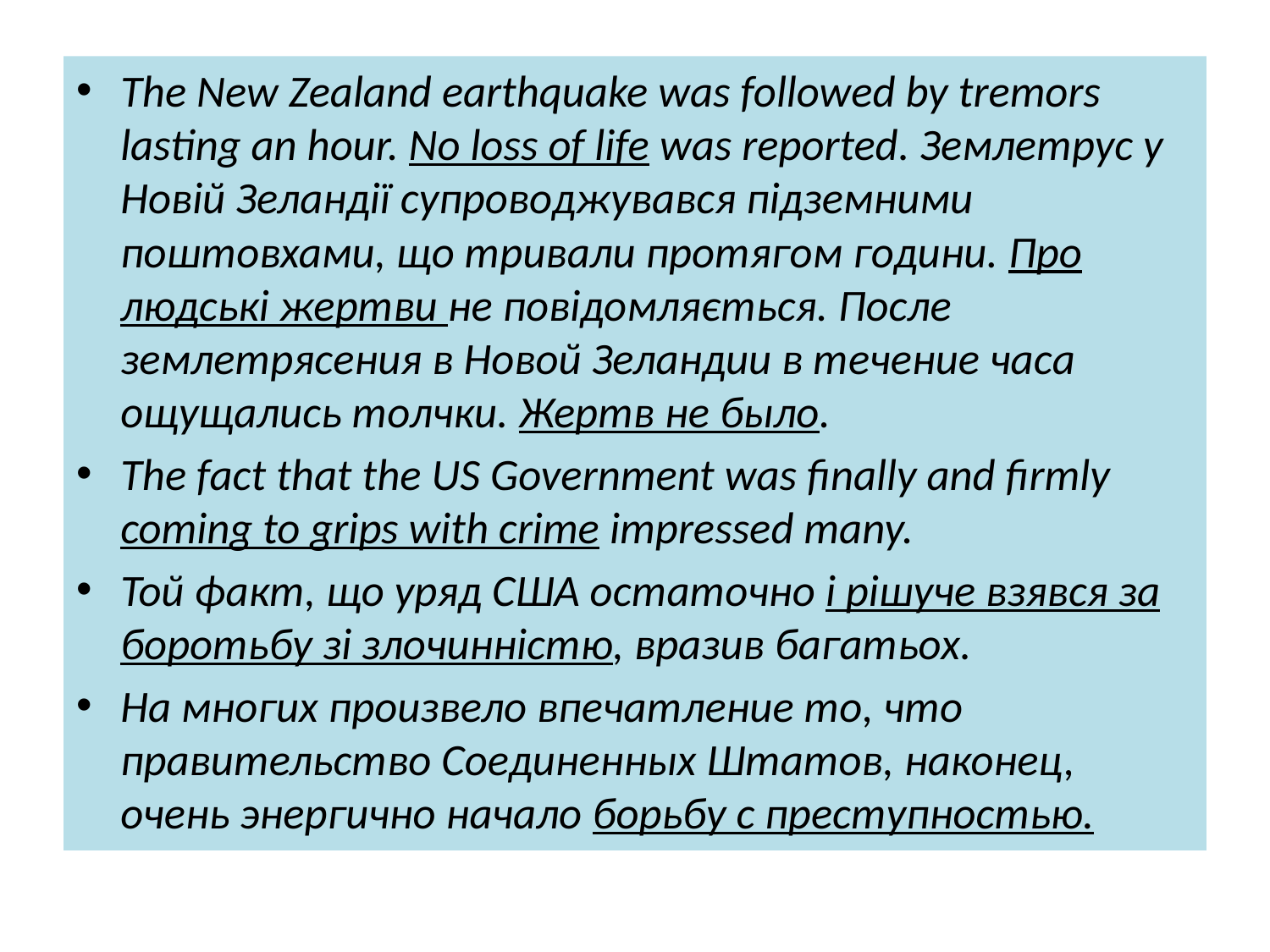

#
The New Zealand earthquake was followed by tremors lasting an hour. No loss of life was reported. Землетрус у Новій Зеландії супроводжувався підземними поштовхами, що тривали протягом години. Про людські жертви не повідомляється. После землетрясения в Новой Зеландии в течение часа ощущались толчки. Жертв не было.
The fact that the US Government was finally and firmly coming to grips with crime impressed many.
Той факт, що уряд США остаточно і рішуче взявся за боротьбу зі злочинністю, вразив багатьох.
На многих произвело впечатление то, что правительство Соединенных Штатов, наконец, очень энергично начало борьбу с преступностью.